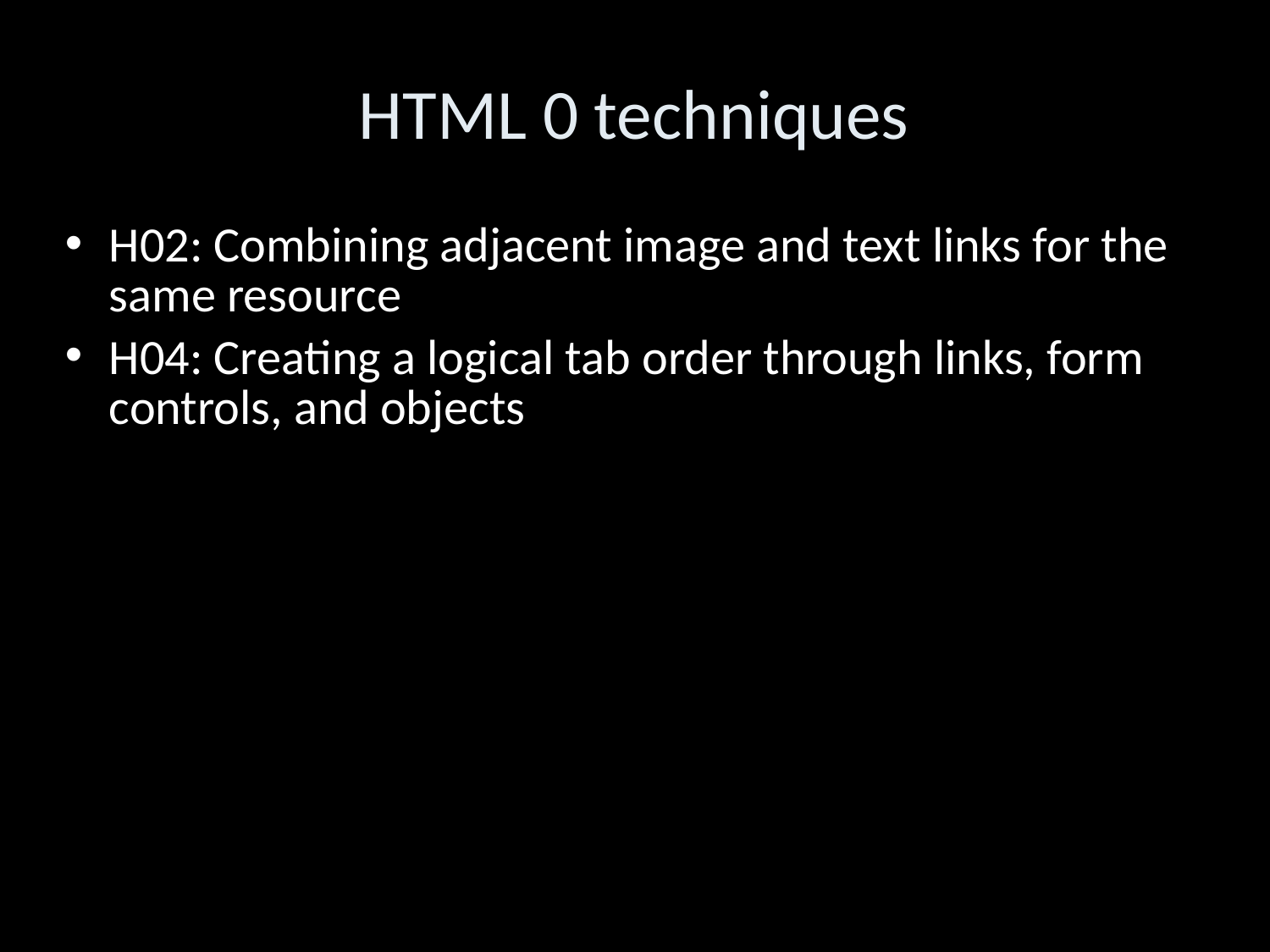

HTML 0 techniques
H02: Combining adjacent image and text links for the same resource
H04: Creating a logical tab order through links, form controls, and objects